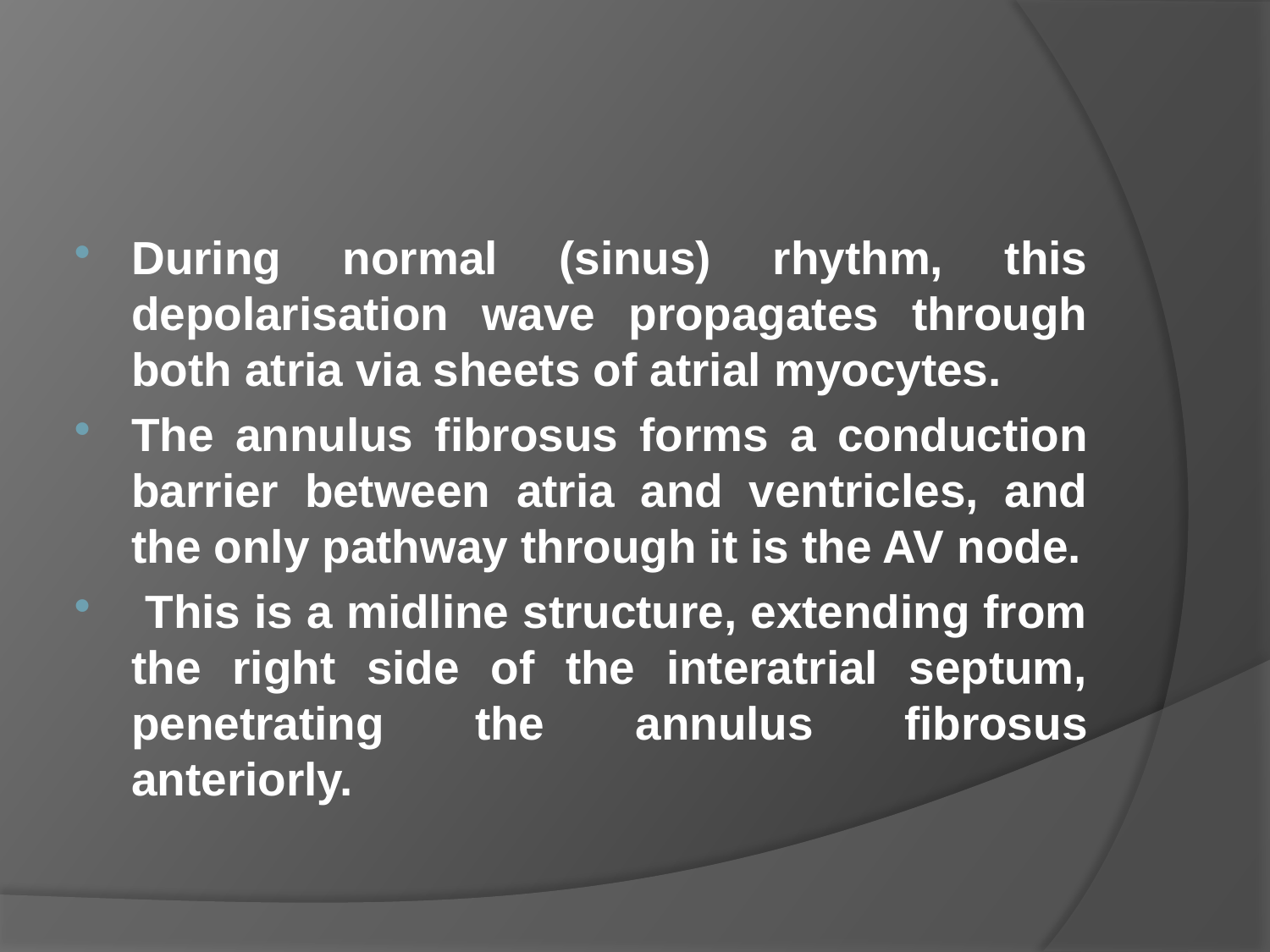

#
During normal (sinus) rhythm, this depolarisation wave propagates through both atria via sheets of atrial myocytes.
The annulus fibrosus forms a conduction barrier between atria and ventricles, and the only pathway through it is the AV node.
 This is a midline structure, extending from the right side of the interatrial septum, penetrating the annulus fibrosus anteriorly.